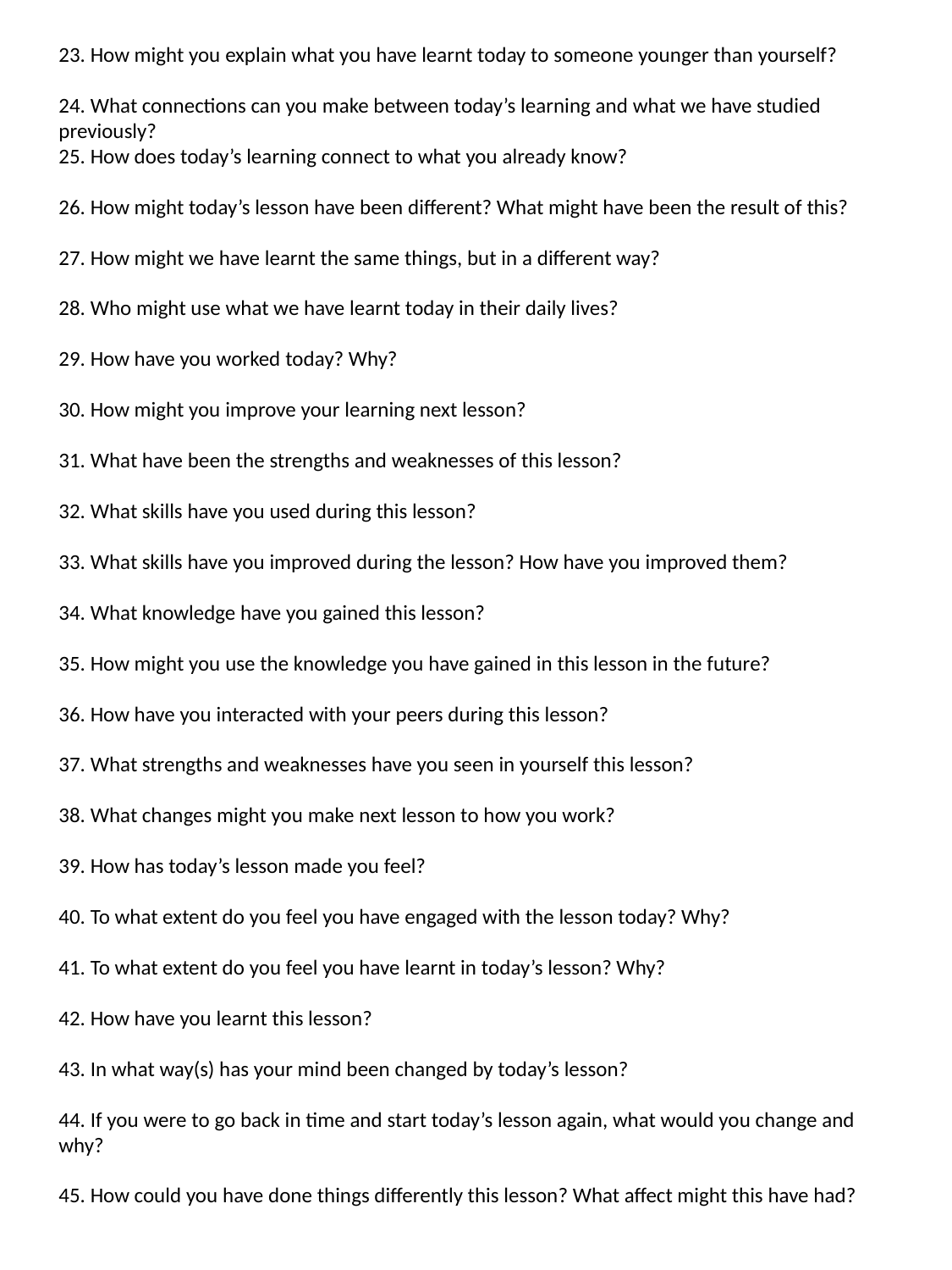

23. How might you explain what you have learnt today to someone younger than yourself?

24. What connections can you make between today’s learning and what we have studied previously?
25. How does today’s learning connect to what you already know?

26. How might today’s lesson have been different? What might have been the result of this?

27. How might we have learnt the same things, but in a different way?

28. Who might use what we have learnt today in their daily lives?

29. How have you worked today? Why?

30. How might you improve your learning next lesson?

31. What have been the strengths and weaknesses of this lesson?

32. What skills have you used during this lesson?

33. What skills have you improved during the lesson? How have you improved them?

34. What knowledge have you gained this lesson?

35. How might you use the knowledge you have gained in this lesson in the future?

36. How have you interacted with your peers during this lesson?

37. What strengths and weaknesses have you seen in yourself this lesson?

38. What changes might you make next lesson to how you work?

39. How has today’s lesson made you feel?

40. To what extent do you feel you have engaged with the lesson today? Why?

41. To what extent do you feel you have learnt in today’s lesson? Why?

42. How have you learnt this lesson?

43. In what way(s) has your mind been changed by today’s lesson?

44. If you were to go back in time and start today’s lesson again, what would you change and why?

45. How could you have done things differently this lesson? What affect might this have had?